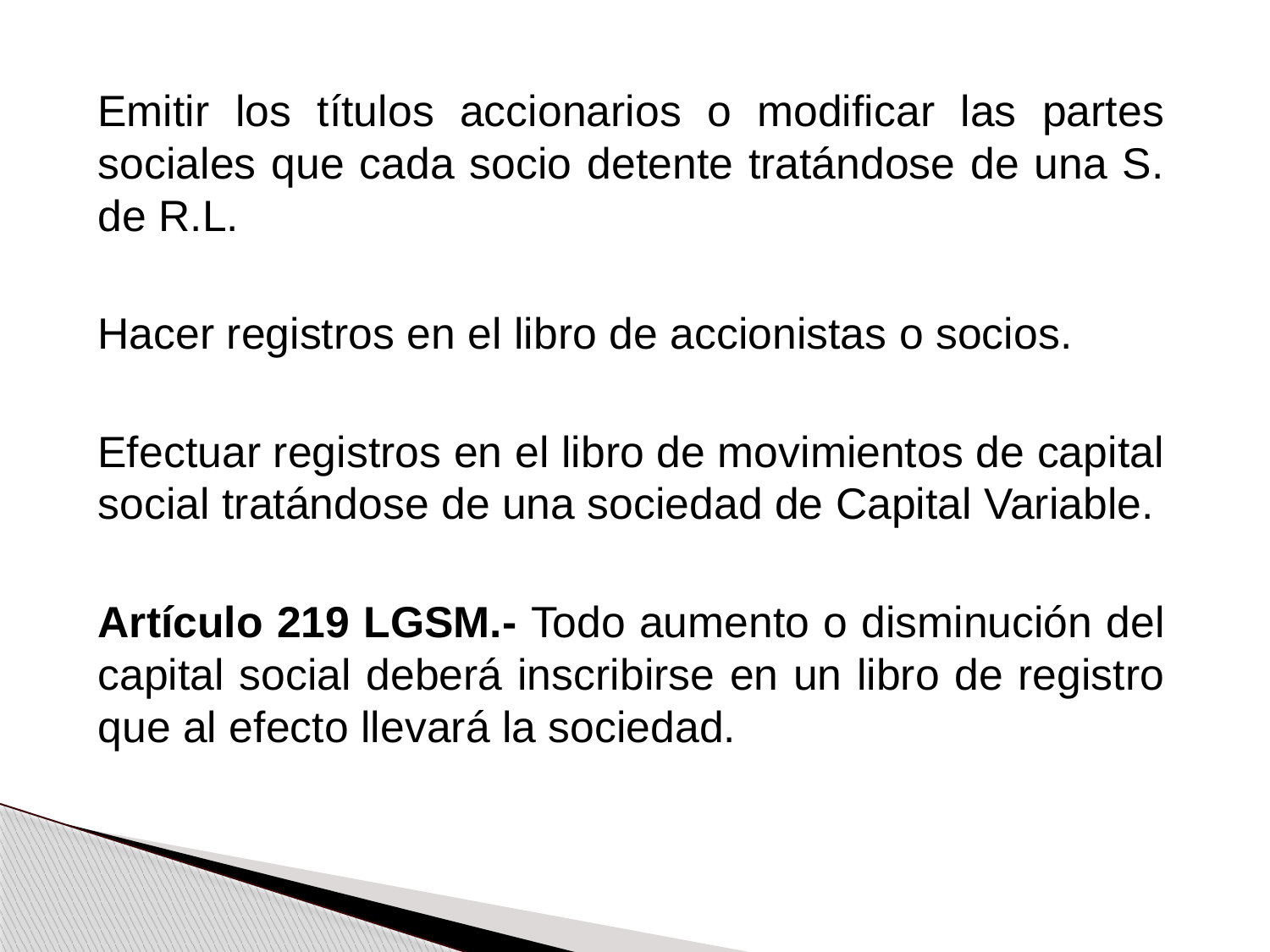

Emitir los títulos accionarios o modificar las partes sociales que cada socio detente tratándose de una S. de R.L.

	Hacer registros en el libro de accionistas o socios.

	Efectuar registros en el libro de movimientos de capital social tratándose de una sociedad de Capital Variable.

	Artículo 219 LGSM.- Todo aumento o disminución del capital social deberá inscribirse en un libro de registro que al efecto llevará la sociedad.